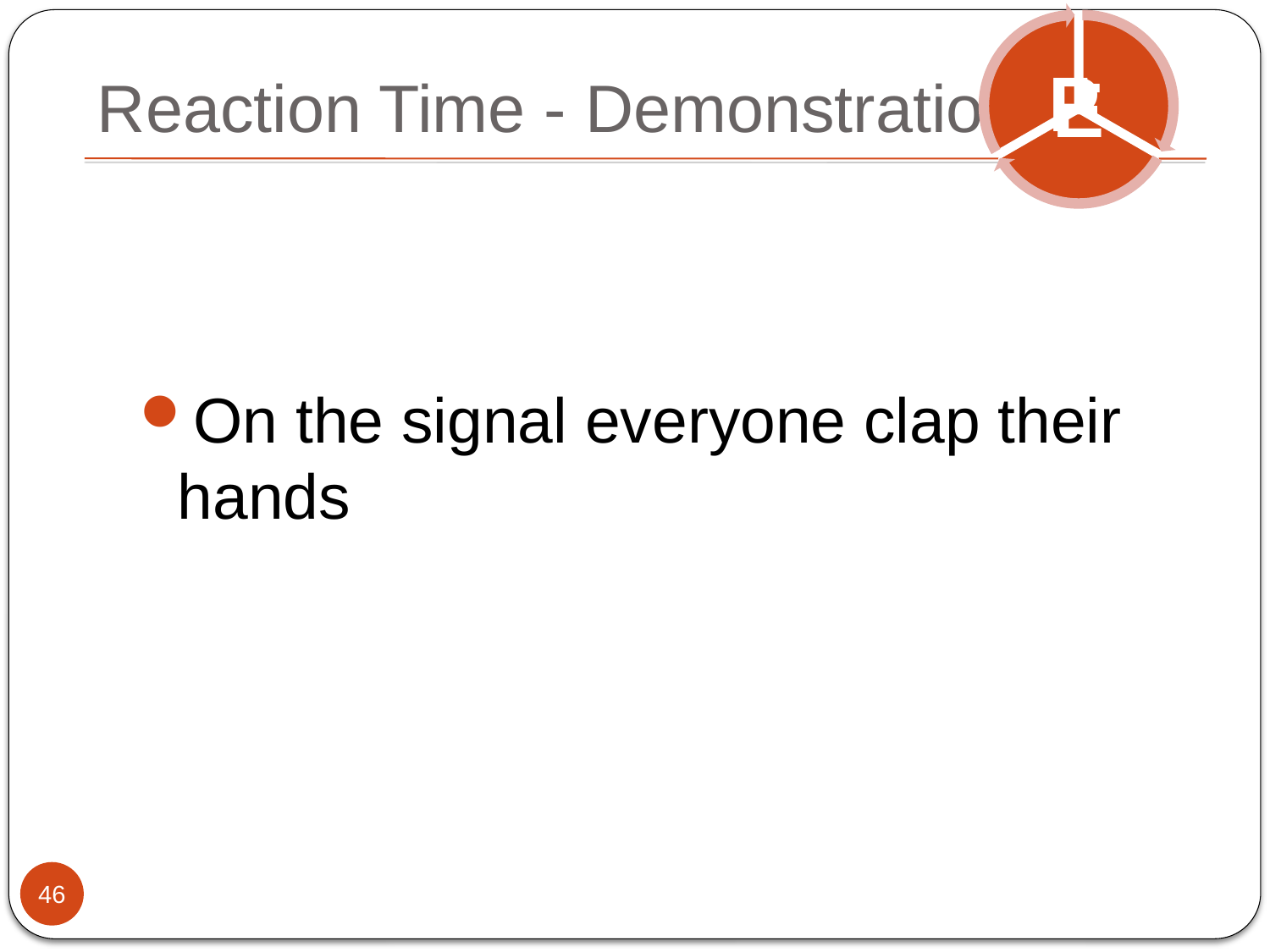

I
E
P
# Reaction Time - Demonstration

On the signal everyone clap their hands
46